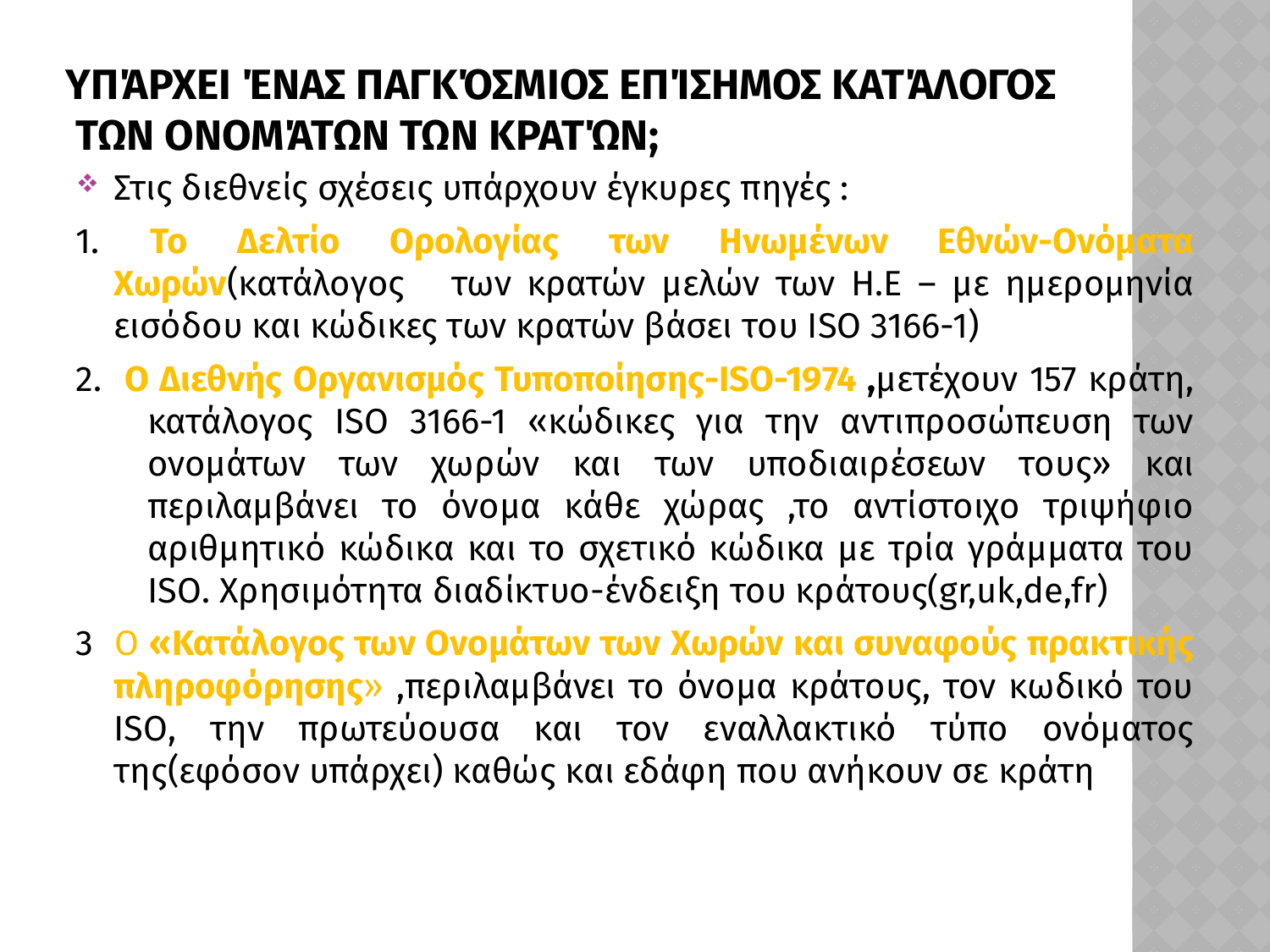

# Υπάρχει ένας παγκόσμιος επίσημος κατάλογος των ονομάτων των κρατών;
Στις διεθνείς σχέσεις υπάρχουν έγκυρες πηγές :
1. Το Δελτίο Ορολογίας των Ηνωμένων Εθνών-Ονόματα Χωρών(κατάλογος   των κρατών μελών των Η.Ε – με ημερομηνία εισόδου και κώδικες των κρατών βάσει του ISO 3166-1)
2.  Ο Διεθνής Οργανισμός Τυποποίησης-ISO-1974 ,μετέχουν 157 κράτη, κατάλογος ISO 3166-1 «κώδικες για την αντιπροσώπευση των ονομάτων των χωρών και των υποδιαιρέσεων τους» και περιλαμβάνει το όνομα κάθε χώρας ,το αντίστοιχο τριψήφιο αριθμητικό κώδικα και το σχετικό κώδικα με τρία γράμματα του ISO. Χρησιμότητα διαδίκτυο-ένδειξη του κράτους(gr,uk,de,fr)
3  O «Κατάλογος των Ονομάτων των Χωρών και συναφούς πρακτικής πληροφόρησης» ,περιλαμβάνει το όνομα κράτους, τον κωδικό του ISO, την πρωτεύουσα και τον εναλλακτικό τύπο ονόματος της(εφόσον υπάρχει) καθώς και εδάφη που ανήκουν σε κράτη